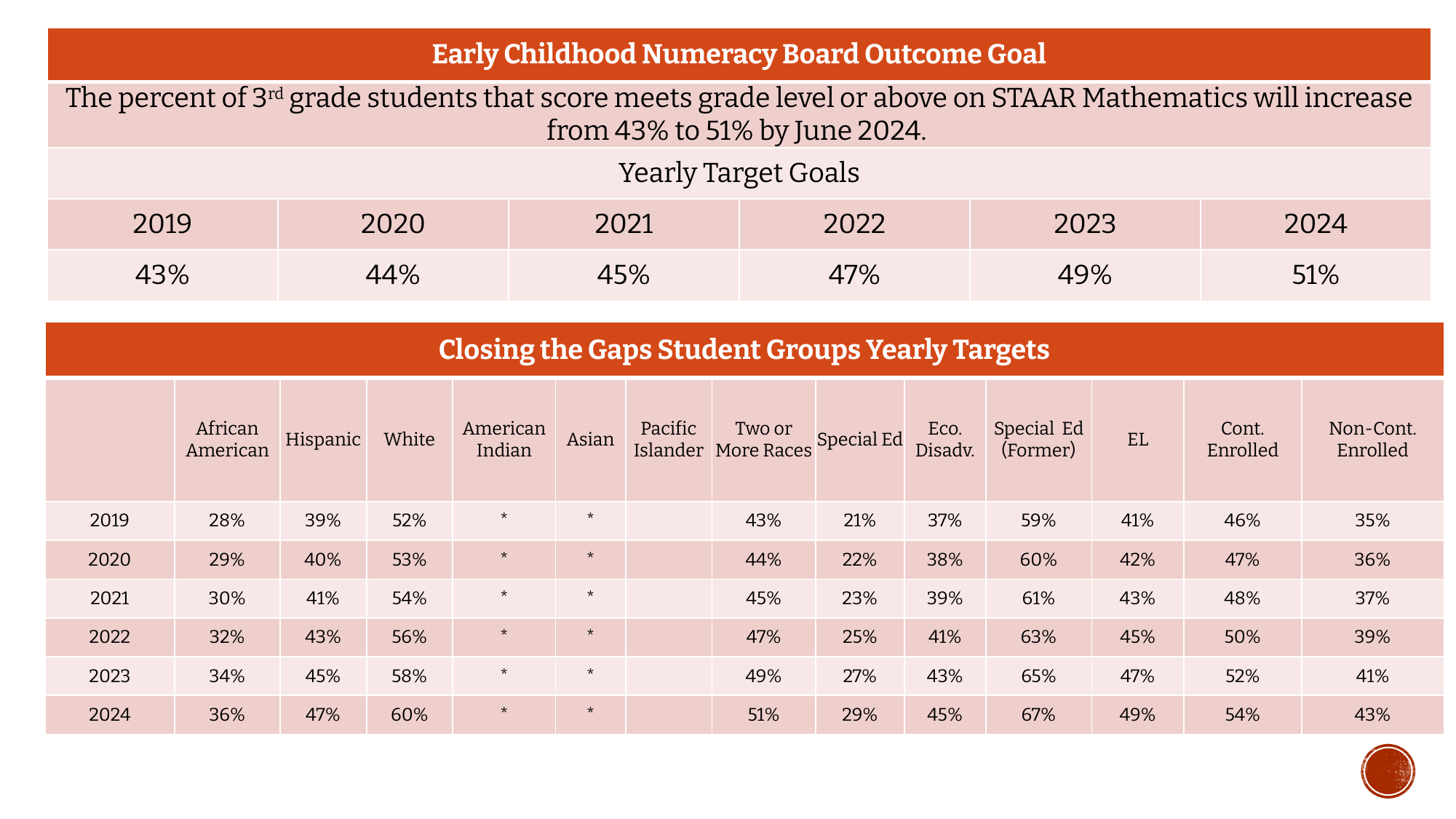

| Early Childhood Numeracy Board Outcome Goal |  |  |  |  |  |
| --- | --- | --- | --- | --- | --- |
| The percent of 3rd grade students that score meets grade level or above on STAAR Mathematics will increase from 43% to 51% by June 2024. |  |  |  |  |  |
| Yearly Target Goals |  |  |  |  |  |
| 2019 | 2020 | 2021 | 2022 | 2023 | 2024 |
| 43% | 44% | 45% | 47% | 49% | 51% |
| Closing the Gaps Student Groups Yearly Targets |  |  |  |  |  |  |  |  |  |  |  |  |  |
| --- | --- | --- | --- | --- | --- | --- | --- | --- | --- | --- | --- | --- | --- |
|  | African American | Hispanic | White | American Indian | Asian | Pacific Islander | Two or More Races | Special Ed | Eco. Disadv. | Special  Ed (Former) | EL | Cont. Enrolled | Non-Cont. Enrolled |
| 2019 | 28% | 39% | 52% | \* | \* |  | 43% | 21% | 37% | 59% | 41% | 46% | 35% |
| 2020 | 29% | 40% | 53% | \* | \* |  | 44% | 22% | 38% | 60% | 42% | 47% | 36% |
| 2021 | 30% | 41% | 54% | \* | \* |  | 45% | 23% | 39% | 61% | 43% | 48% | 37% |
| 2022 | 32% | 43% | 56% | \* | \* |  | 47% | 25% | 41% | 63% | 45% | 50% | 39% |
| 2023 | 34% | 45% | 58% | \* | \* |  | 49% | 27% | 43% | 65% | 47% | 52% | 41% |
| 2024 | 36% | 47% | 60% | \* | \* |  | 51% | 29% | 45% | 67% | 49% | 54% | 43% |